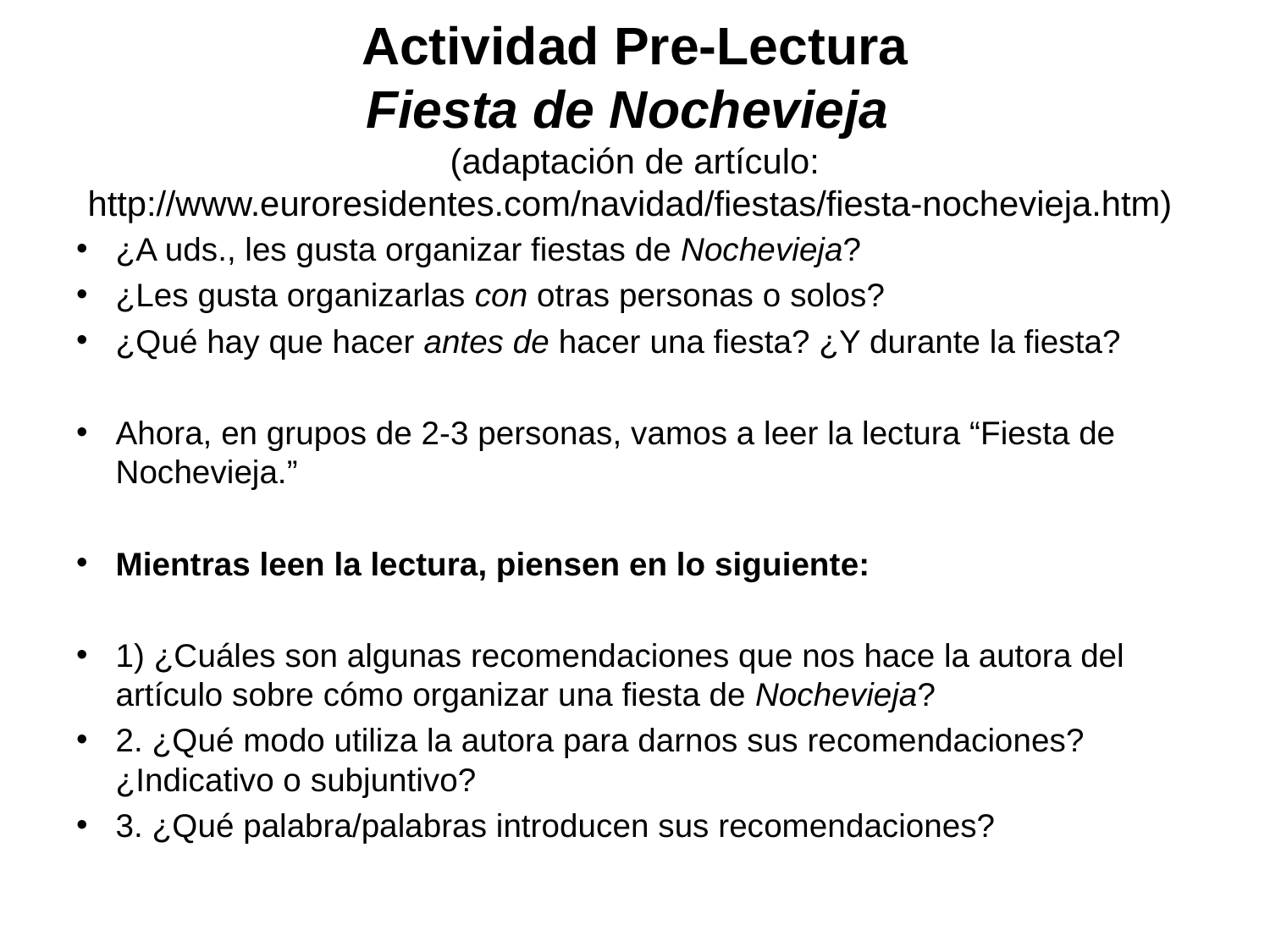

# Actividad Pre-Lectura Fiesta de Nochevieja (adaptación de artículo: http://www.euroresidentes.com/navidad/fiestas/fiesta-nochevieja.htm)
¿A uds., les gusta organizar fiestas de Nochevieja?
¿Les gusta organizarlas con otras personas o solos?
¿Qué hay que hacer antes de hacer una fiesta? ¿Y durante la fiesta?

Ahora, en grupos de 2-3 personas, vamos a leer la lectura “Fiesta de Nochevieja.”

Mientras leen la lectura, piensen en lo siguiente:

1) ¿Cuáles son algunas recomendaciones que nos hace la autora del artículo sobre cómo organizar una fiesta de Nochevieja?
2. ¿Qué modo utiliza la autora para darnos sus recomendaciones? ¿Indicativo o subjuntivo?
3. ¿Qué palabra/palabras introducen sus recomendaciones?